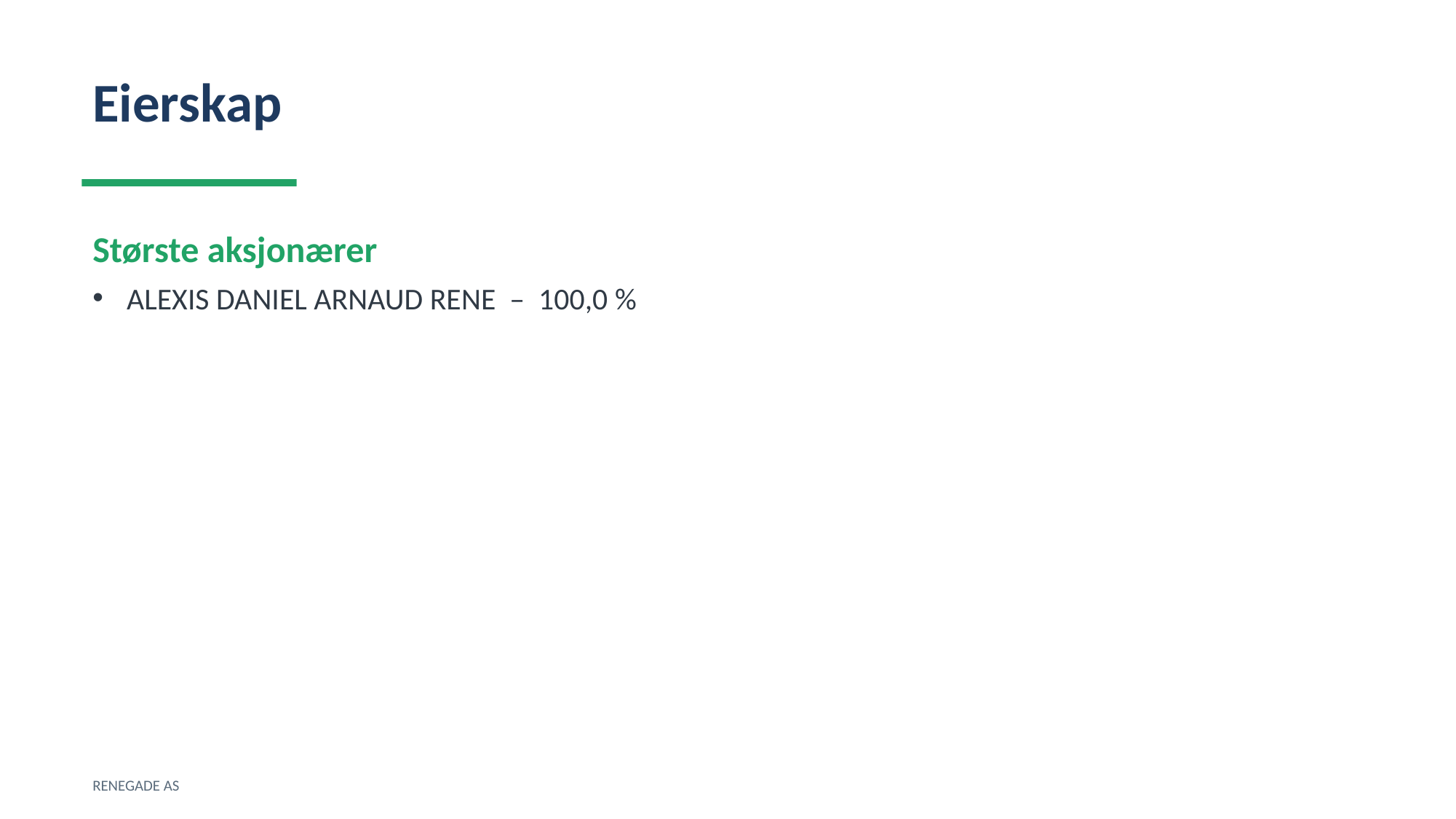

Eierskap

Største aksjonærer
ALEXIS DANIEL ARNAUD RENE  –  100,0 %
RENEGADE AS